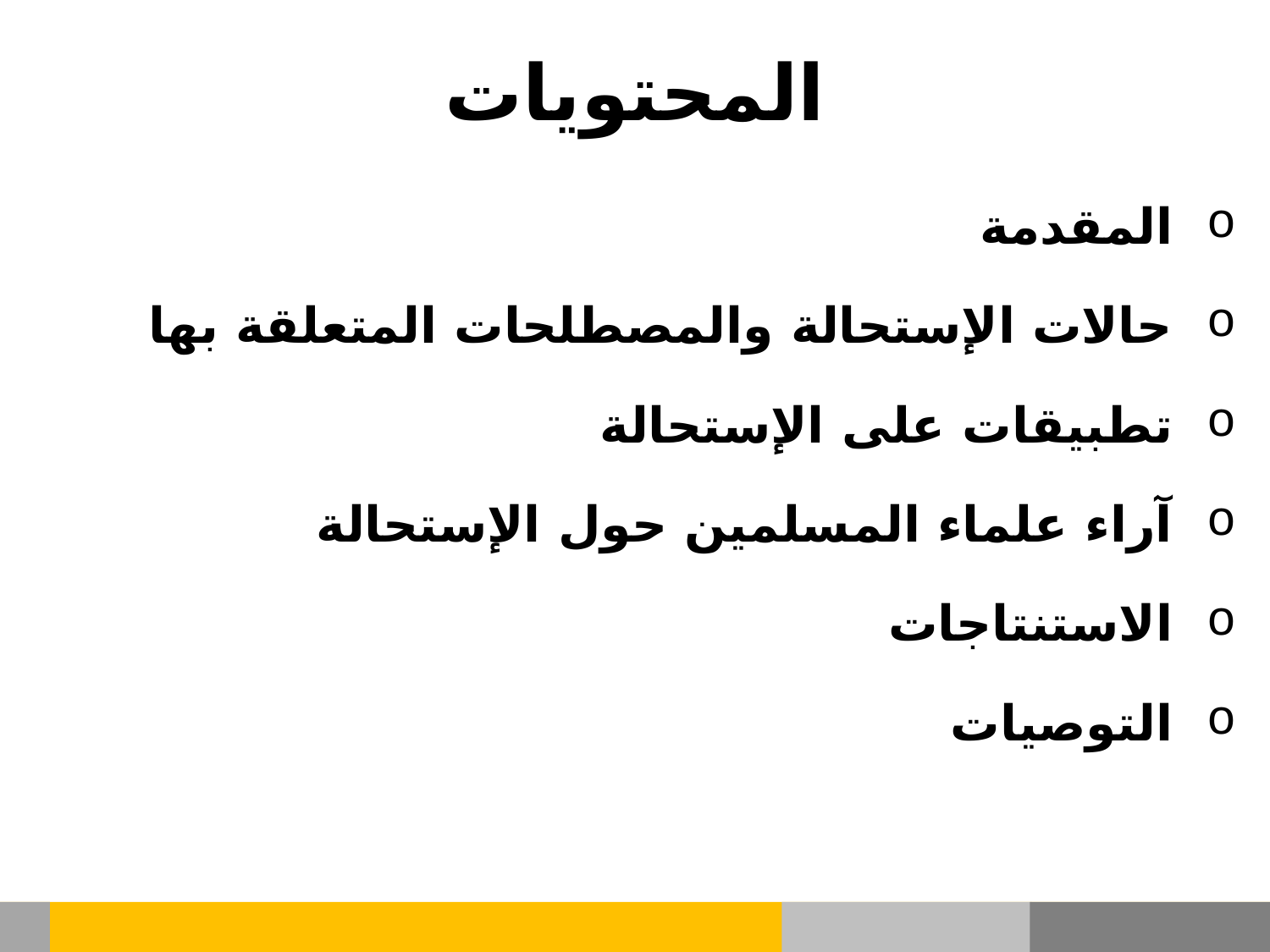

المحتويات
المقدمة
حالات الإستحالة والمصطلحات المتعلقة بها
تطبيقات على الإستحالة
آراء علماء المسلمين حول الإستحالة
الاستنتاجات
التوصيات